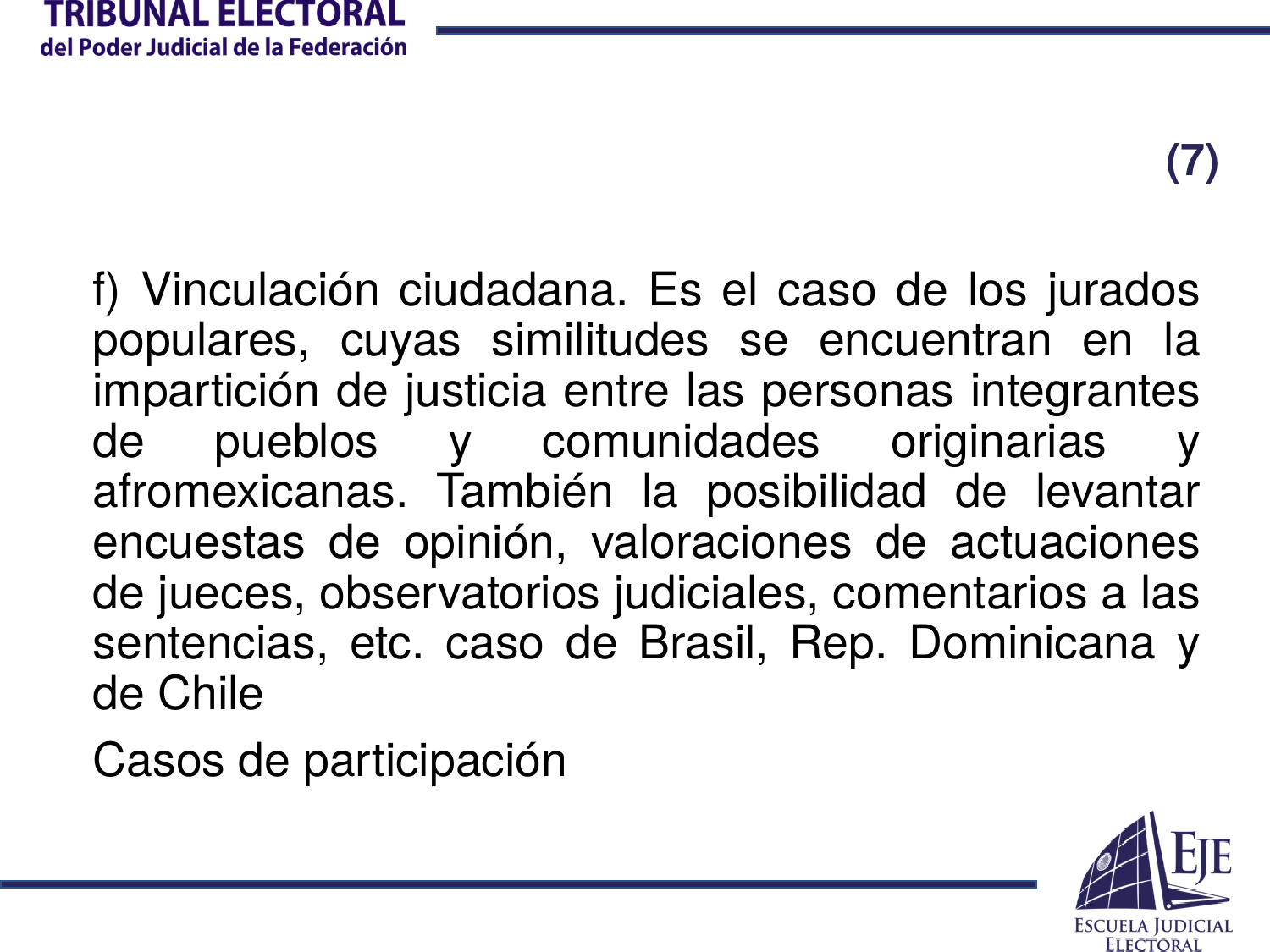

# (7)
f) Vinculación ciudadana. Es el caso de los jurados populares, cuyas similitudes se encuentran en la impartición de justicia entre las personas integrantes de pueblos y comunidades originarias y afromexicanas. También la posibilidad de levantar encuestas de opinión, valoraciones de actuaciones de jueces, observatorios judiciales, comentarios a las sentencias, etc. caso de Brasil, Rep. Dominicana y de Chile
Casos de participación